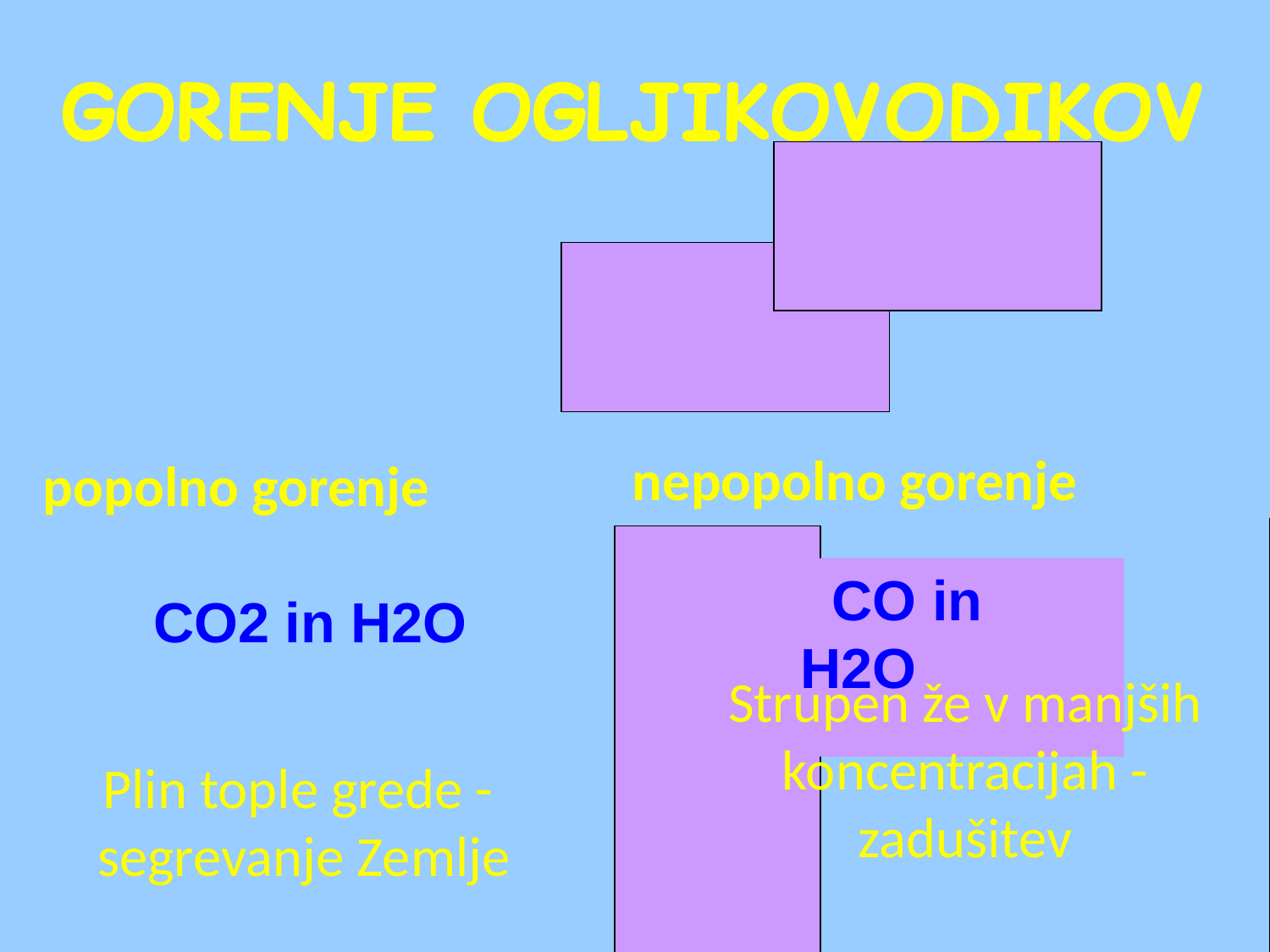

GORENJE OGLJIKOVODIKOV

   nepopolno gorenje
popolno gorenje

  CO in H2O

   CO2 in H2O

Strupen že v manjših
koncentracijah - zadušitev
Plin tople grede -
segrevanje Zemlje